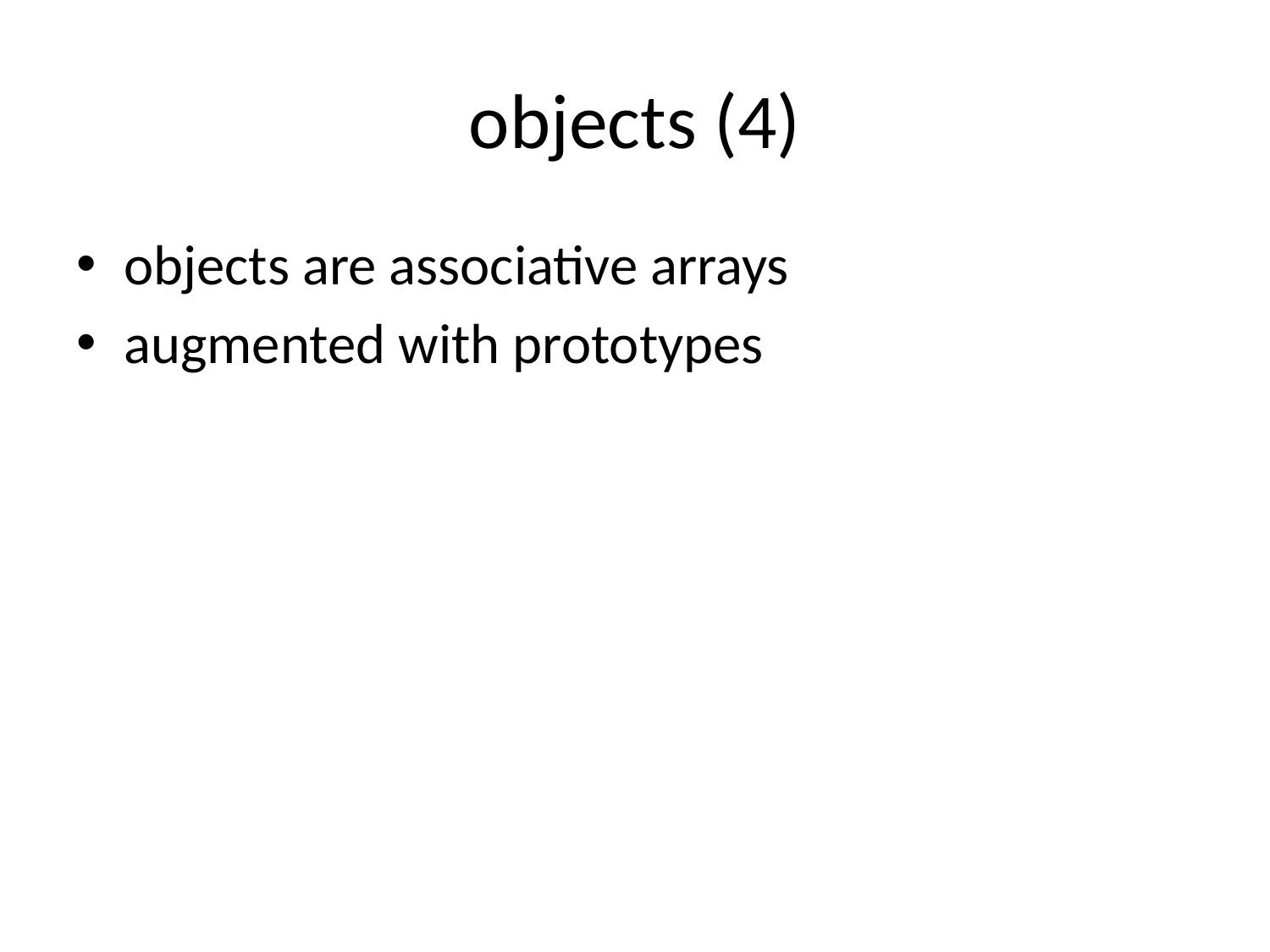

# objects (4)
objects are associative arrays
augmented with prototypes